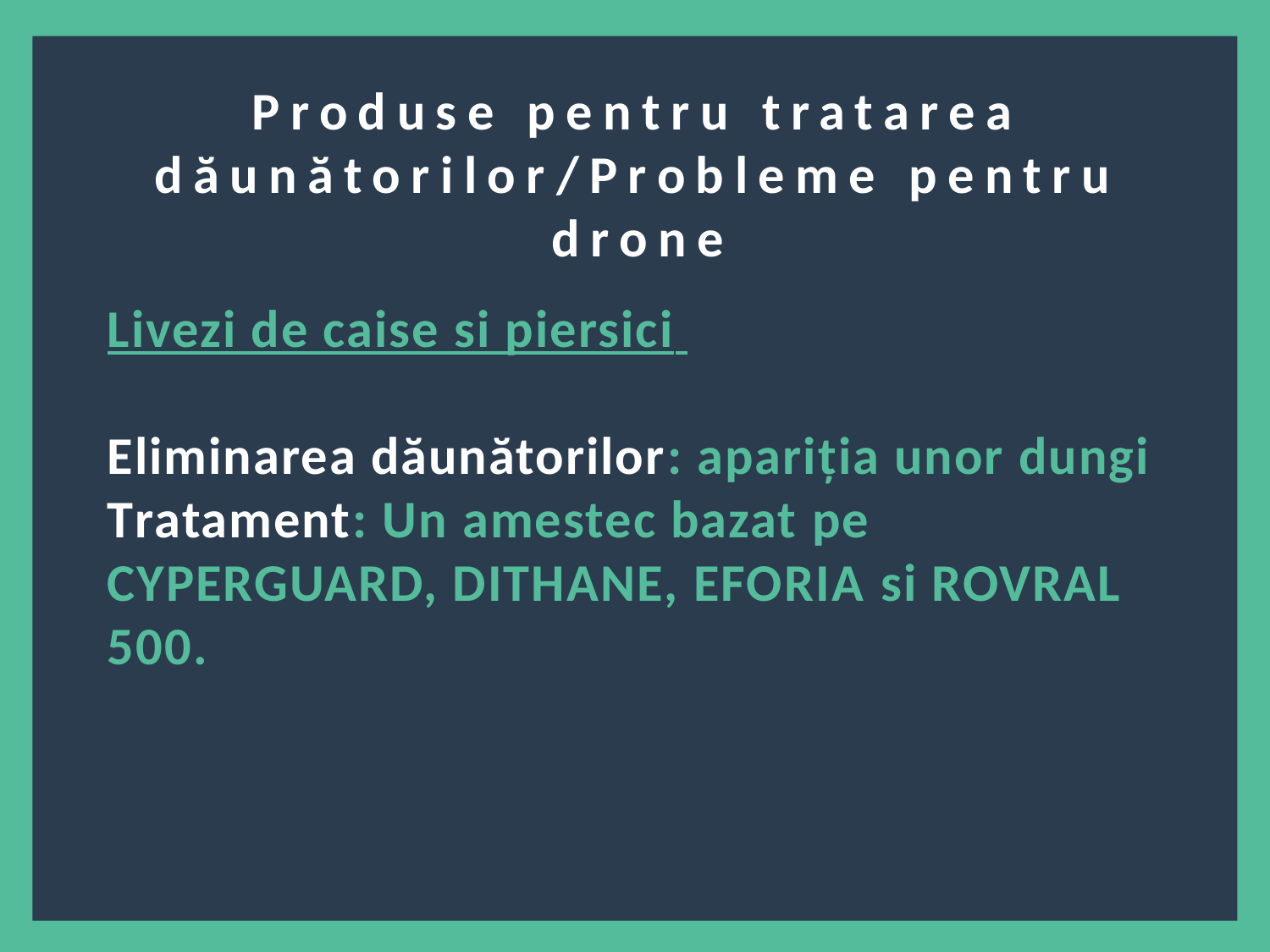

?

Produse pentru tratarea dăunătorilor/Probleme pentru drone
Livezi de caise si piersici

Eliminarea dăunătorilor: apariţia unor dungi
Tratament: Un amestec bazat pe CYPERGUARD, DITHANE, EFORIA si ROVRAL 500.

8